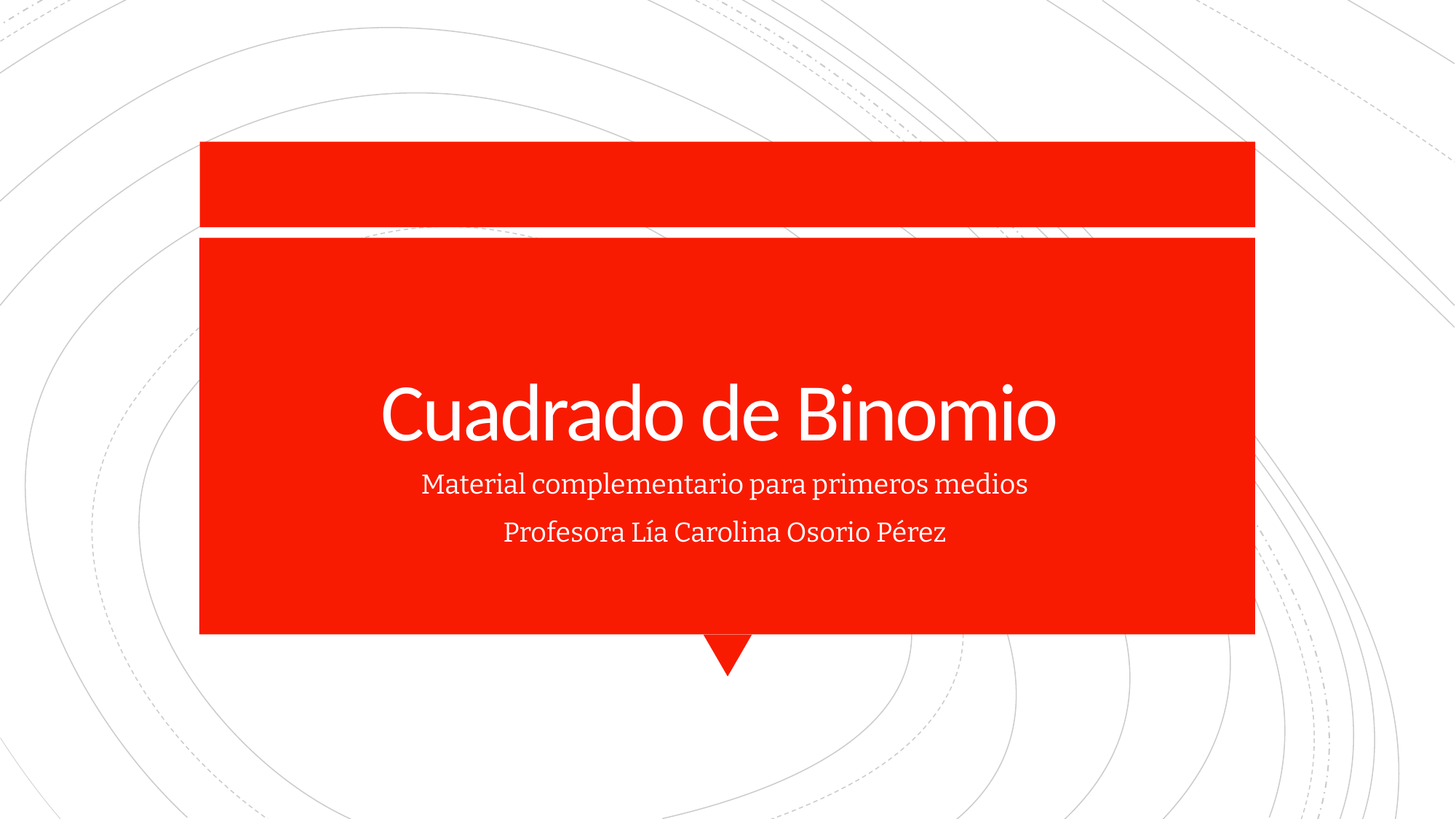

# Cuadrado de Binomio
Material complementario para primeros medios
Profesora Lía Carolina Osorio Pérez